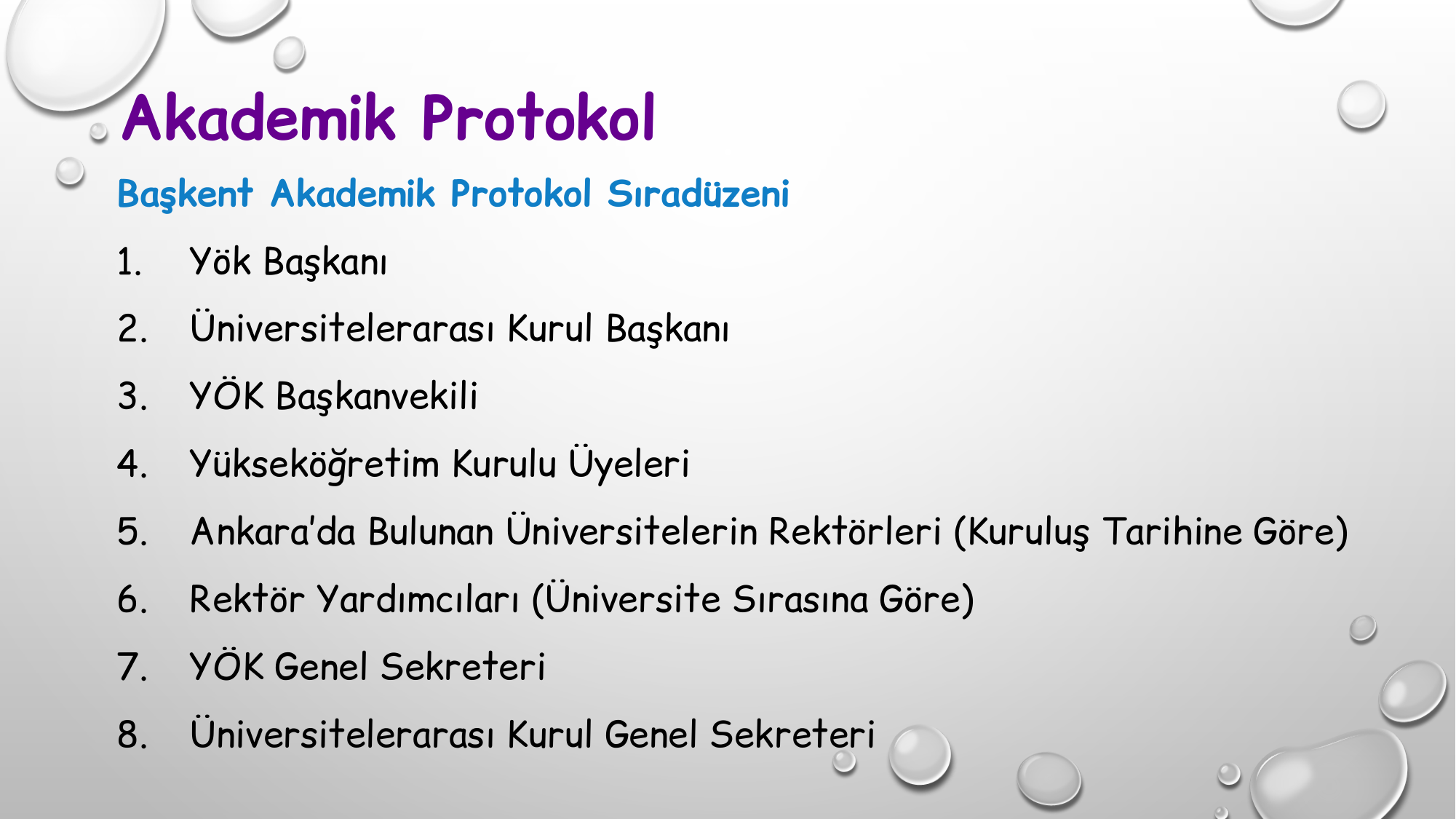

# Akademik Protokol
Başkent Akademik Protokol Sıradüzeni
Yök Başkanı
Üniversitelerarası Kurul Başkanı
YÖK Başkanvekili
Yükseköğretim Kurulu Üyeleri
Ankara’da Bulunan Üniversitelerin Rektörleri (Kuruluş Tarihine Göre)
Rektör Yardımcıları (Üniversite Sırasına Göre)
YÖK Genel Sekreteri
Üniversitelerarası Kurul Genel Sekreteri